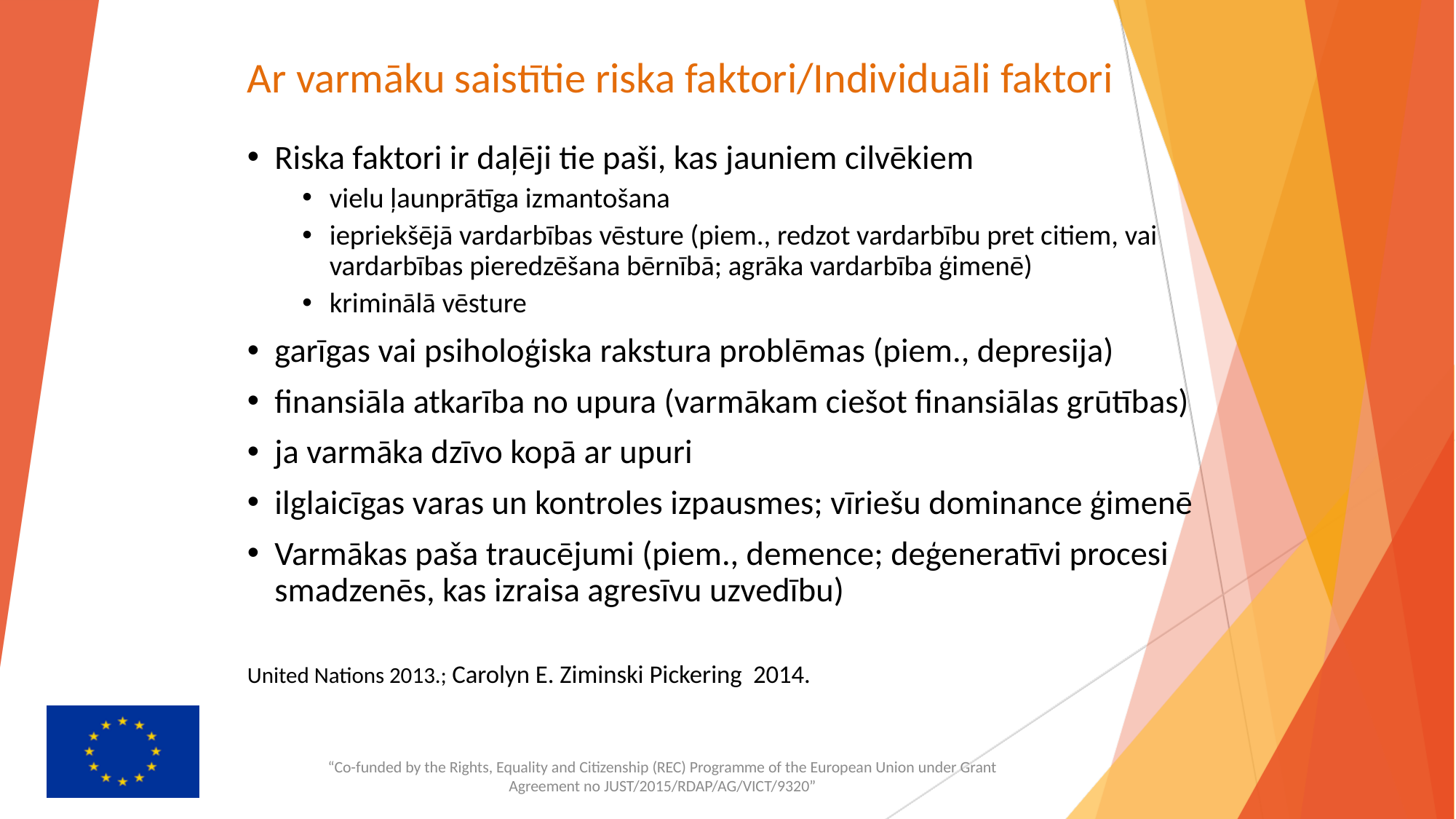

# Ar varmāku saistītie riska faktori/Individuāli faktori
Riska faktori ir daļēji tie paši, kas jauniem cilvēkiem
vielu ļaunprātīga izmantošana
iepriekšējā vardarbības vēsture (piem., redzot vardarbību pret citiem, vai vardarbības pieredzēšana bērnībā; agrāka vardarbība ģimenē)
kriminālā vēsture
garīgas vai psiholoģiska rakstura problēmas (piem., depresija)
finansiāla atkarība no upura (varmākam ciešot finansiālas grūtības)
ja varmāka dzīvo kopā ar upuri
ilglaicīgas varas un kontroles izpausmes; vīriešu dominance ģimenē
Varmākas paša traucējumi (piem., demence; deģeneratīvi procesi smadzenēs, kas izraisa agresīvu uzvedību)

United Nations 2013.; Carolyn E. Ziminski Pickering  2014.